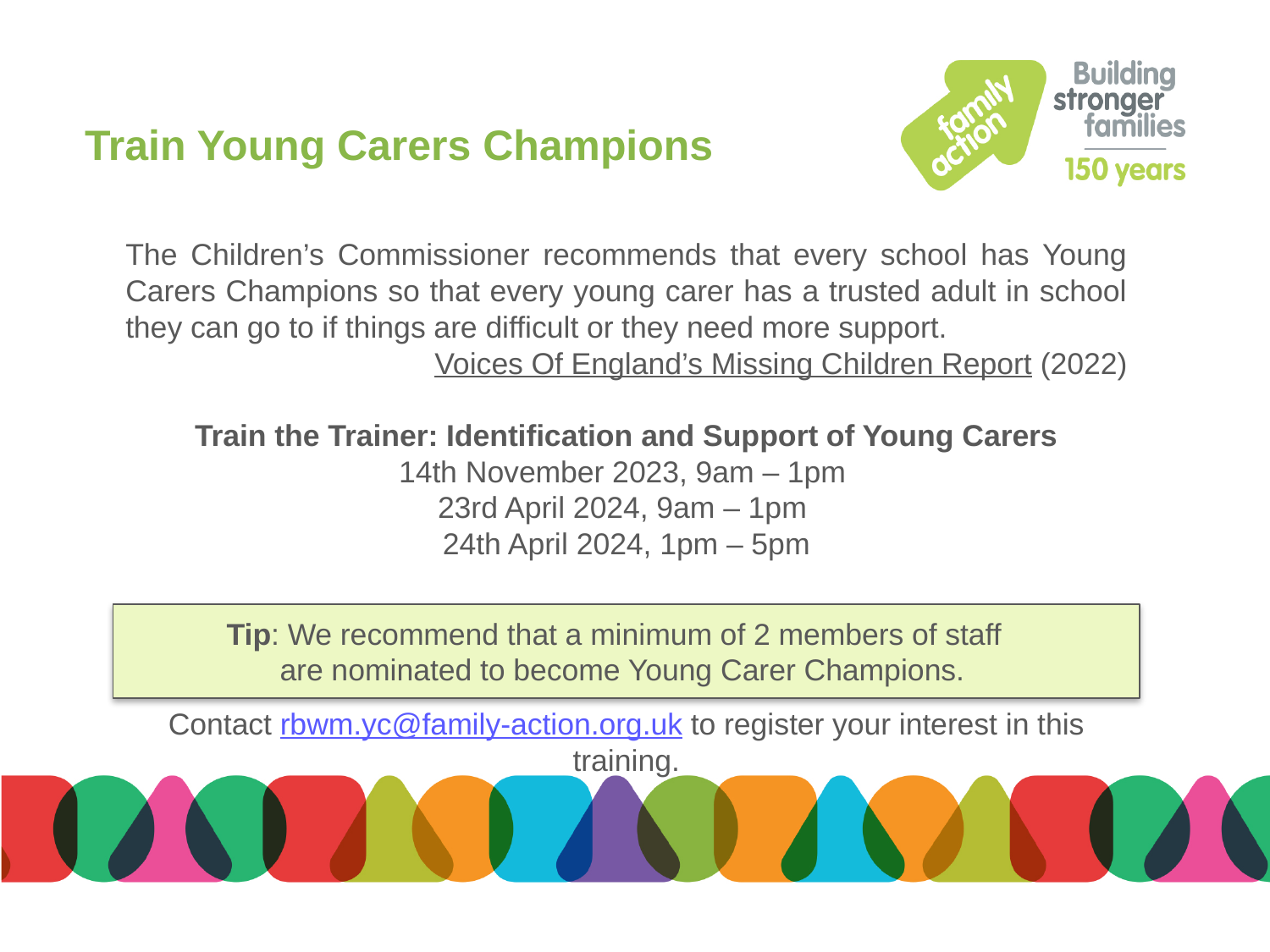

# Train Young Carers Champions
The Children’s Commissioner recommends that every school has Young Carers Champions so that every young carer has a trusted adult in school they can go to if things are difficult or they need more support.
Voices Of England’s Missing Children Report (2022)

Train the Trainer: Identification and Support of Young Carers
14th November 2023, 9am – 1pm
23rd April 2024, 9am – 1pm
24th April 2024, 1pm – 5pm

 Tip: We recommend that a minimum of 2 members of staff
are nominated to become Young Carer Champions.

Contact rbwm.yc@family-action.org.uk to register your interest in this training.